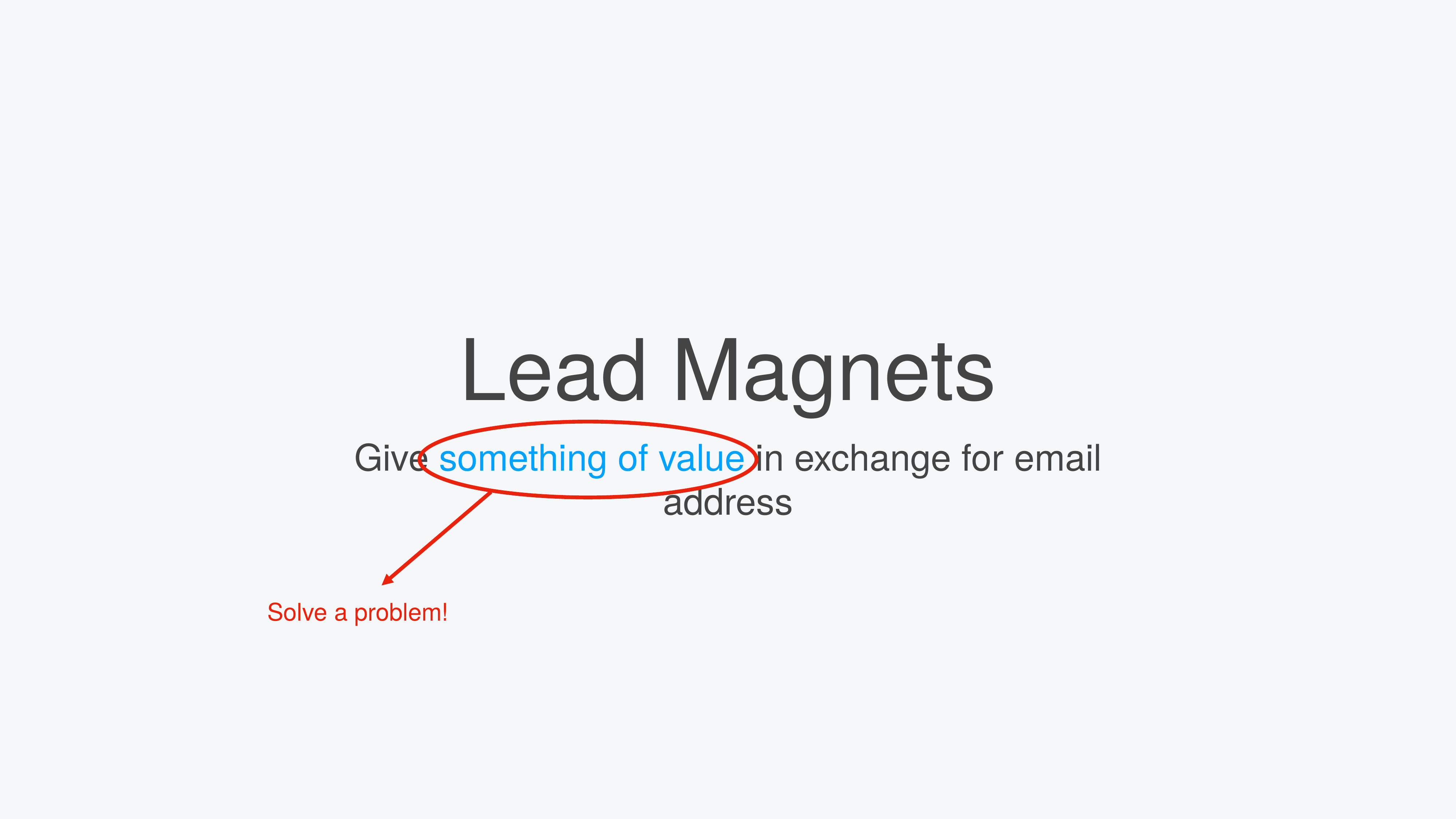

Lead Magnets

Give something of value in exchange for email address
Solve a problem!